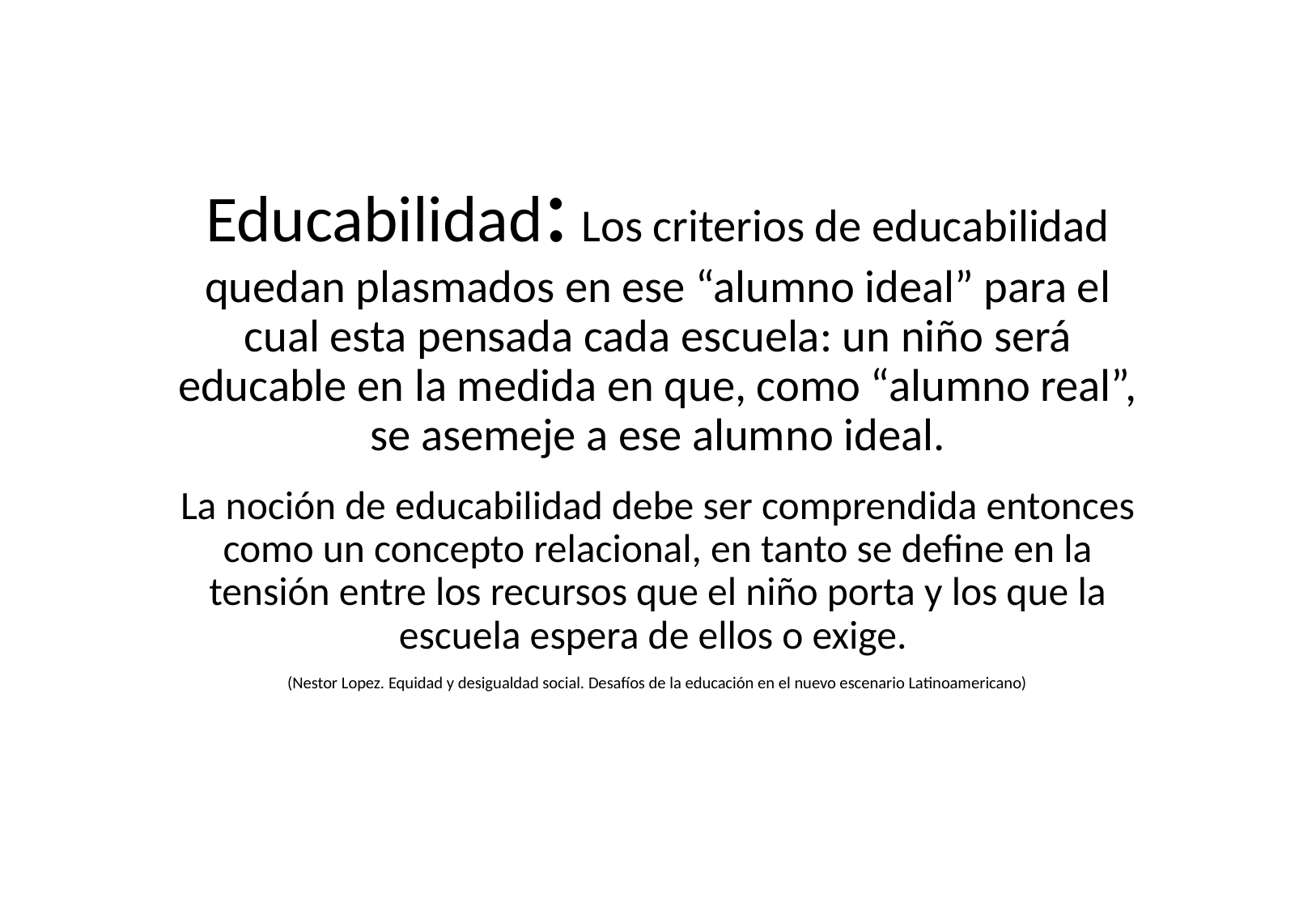

# Educabilidad: Los criterios de educabilidad quedan plasmados en ese “alumno ideal” para el cual esta pensada cada escuela: un niño será educable en la medida en que, como “alumno real”, se asemeje a ese alumno ideal.
La noción de educabilidad debe ser comprendida entonces como un concepto relacional, en tanto se define en la tensión entre los recursos que el niño porta y los que la escuela espera de ellos o exige.
(Nestor Lopez. Equidad y desigualdad social. Desafíos de la educación en el nuevo escenario Latinoamericano)